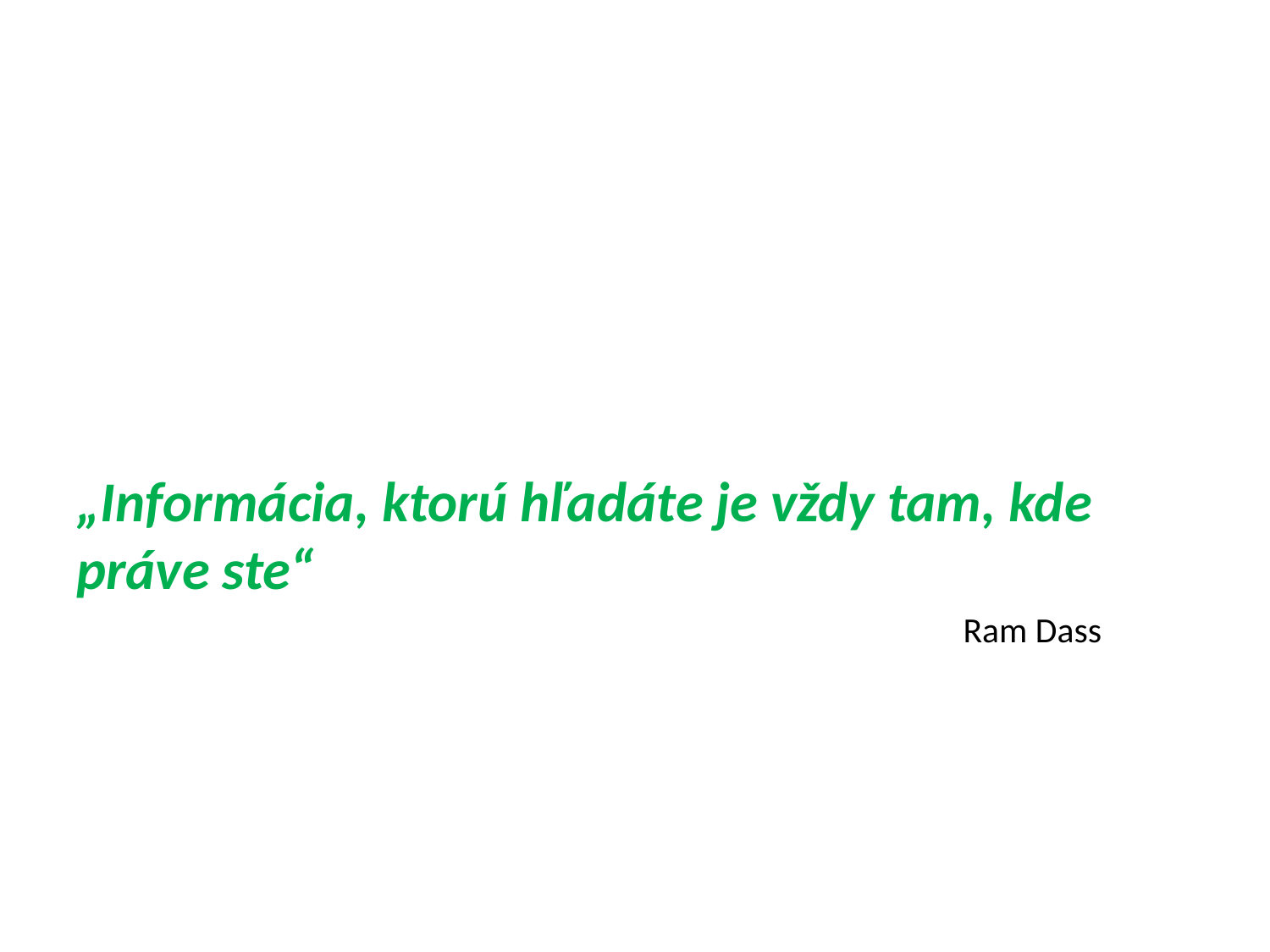

#

„Informácia, ktorú hľadáte je vždy tam, kde práve ste“
                                                       Ram Dass